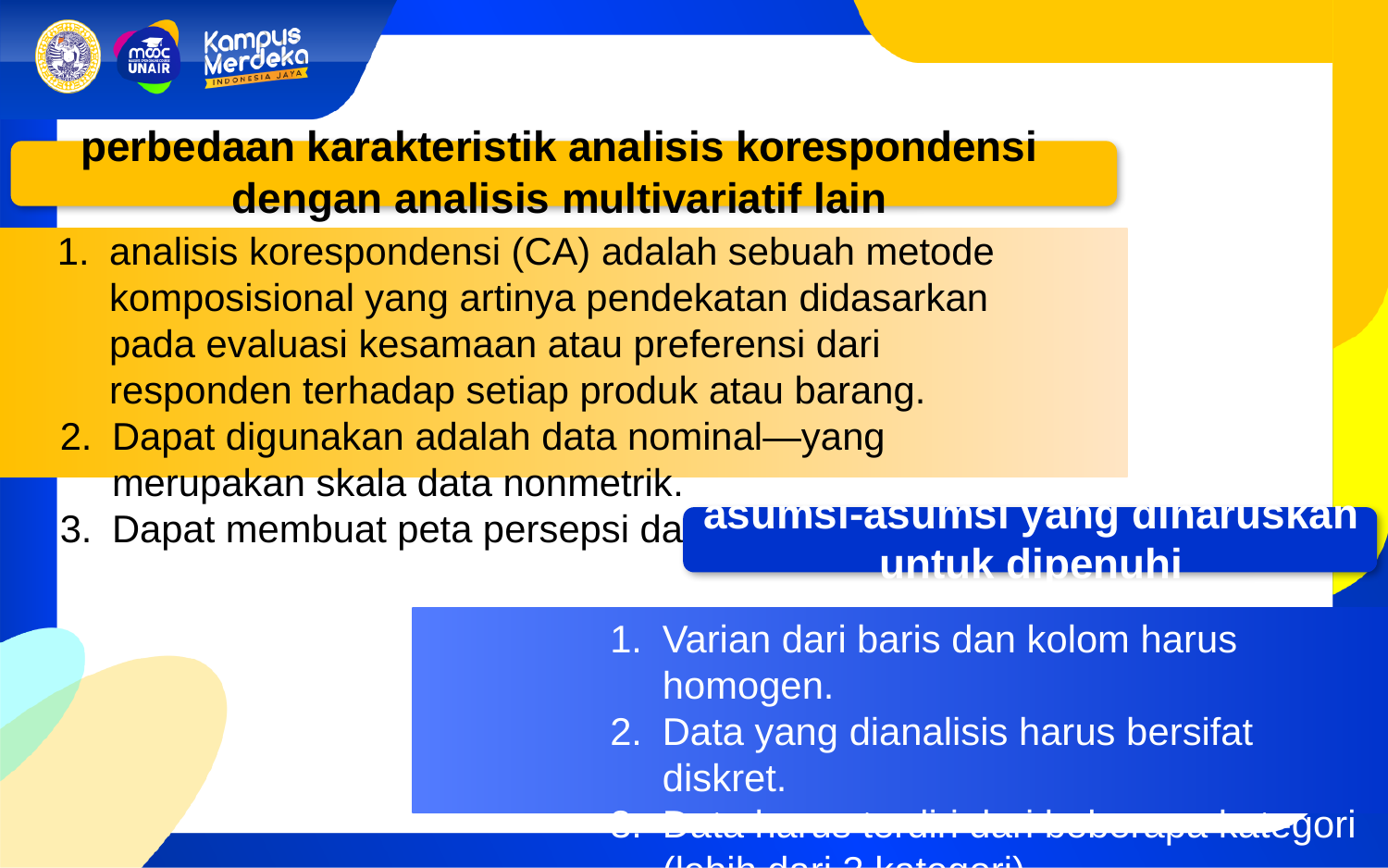

# perbedaan karakteristik analisis korespondensi dengan analisis multivariatif lain

analisis korespondensi (CA) adalah sebuah metode komposisional yang artinya pendekatan didasarkan pada evaluasi kesamaan atau preferensi dari responden terhadap setiap produk atau barang.
Dapat digunakan adalah data nominal—yang merupakan skala data nonmetrik.
Dapat membuat peta persepsi dalam satu langkah.

asumsi-asumsi yang diharuskan untuk dipenuhi

Varian dari baris dan kolom harus homogen.
Data yang dianalisis harus bersifat diskret.
Data harus terdiri dari beberapa kategori (lebih dari 3 kategori).
Data yang akan dianalisis harus bersifat positif